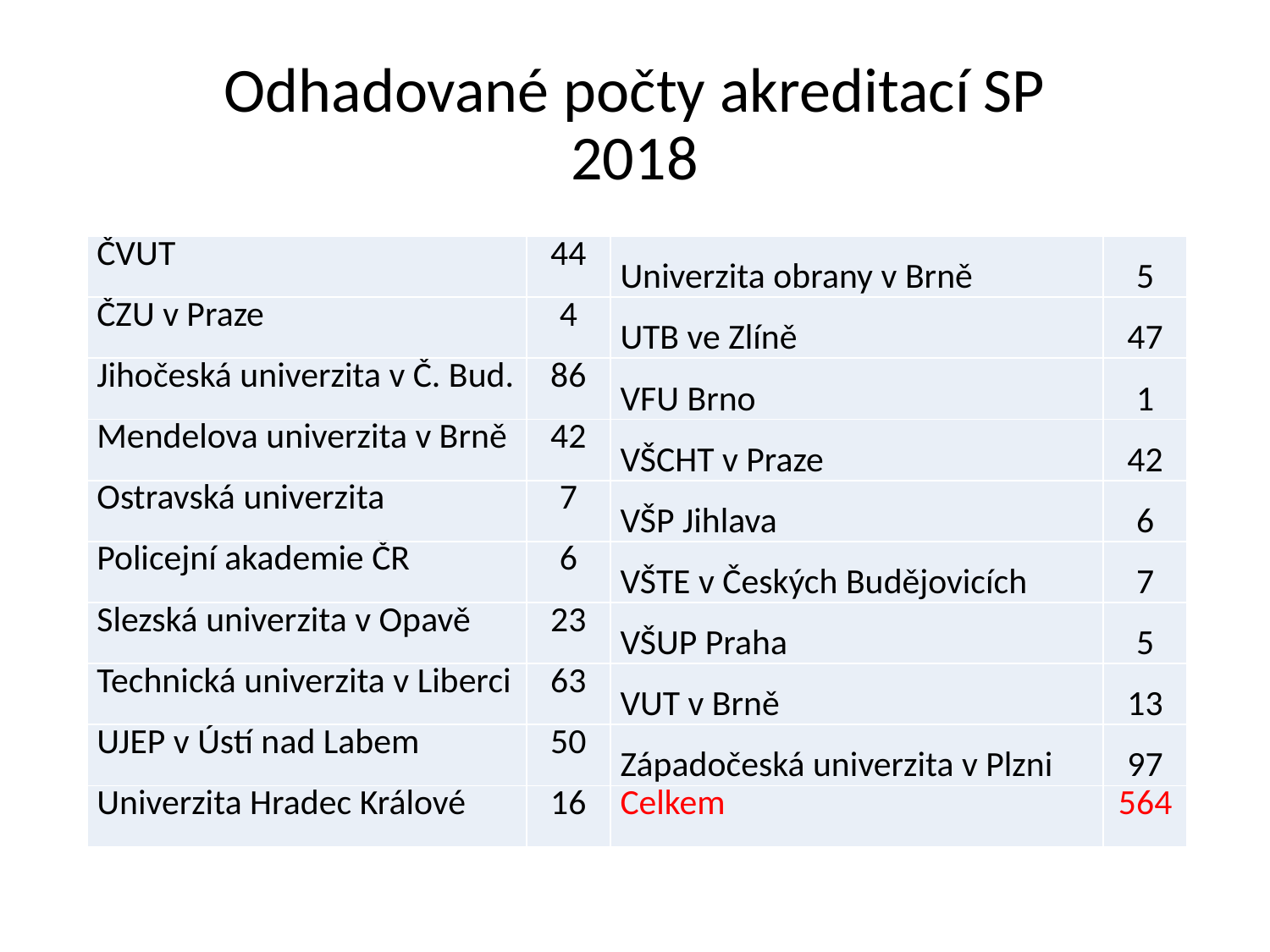

# Odhadované počty akreditací SP 2018
| ČVUT | 44 | Univerzita obrany v Brně | 5 |
| --- | --- | --- | --- |
| ČZU v Praze | 4 | UTB ve Zlíně | 47 |
| Jihočeská univerzita v Č. Bud. | 86 | VFU Brno | 1 |
| Mendelova univerzita v Brně | 42 | VŠCHT v Praze | 42 |
| Ostravská univerzita | 7 | VŠP Jihlava | 6 |
| Policejní akademie ČR | 6 | VŠTE v Českých Budějovicích | 7 |
| Slezská univerzita v Opavě | 23 | VŠUP Praha | 5 |
| Technická univerzita v Liberci | 63 | VUT v Brně | 13 |
| UJEP v Ústí nad Labem | 50 | Západočeská univerzita v Plzni | 97 |
| Univerzita Hradec Králové | 16 | Celkem | 564 |